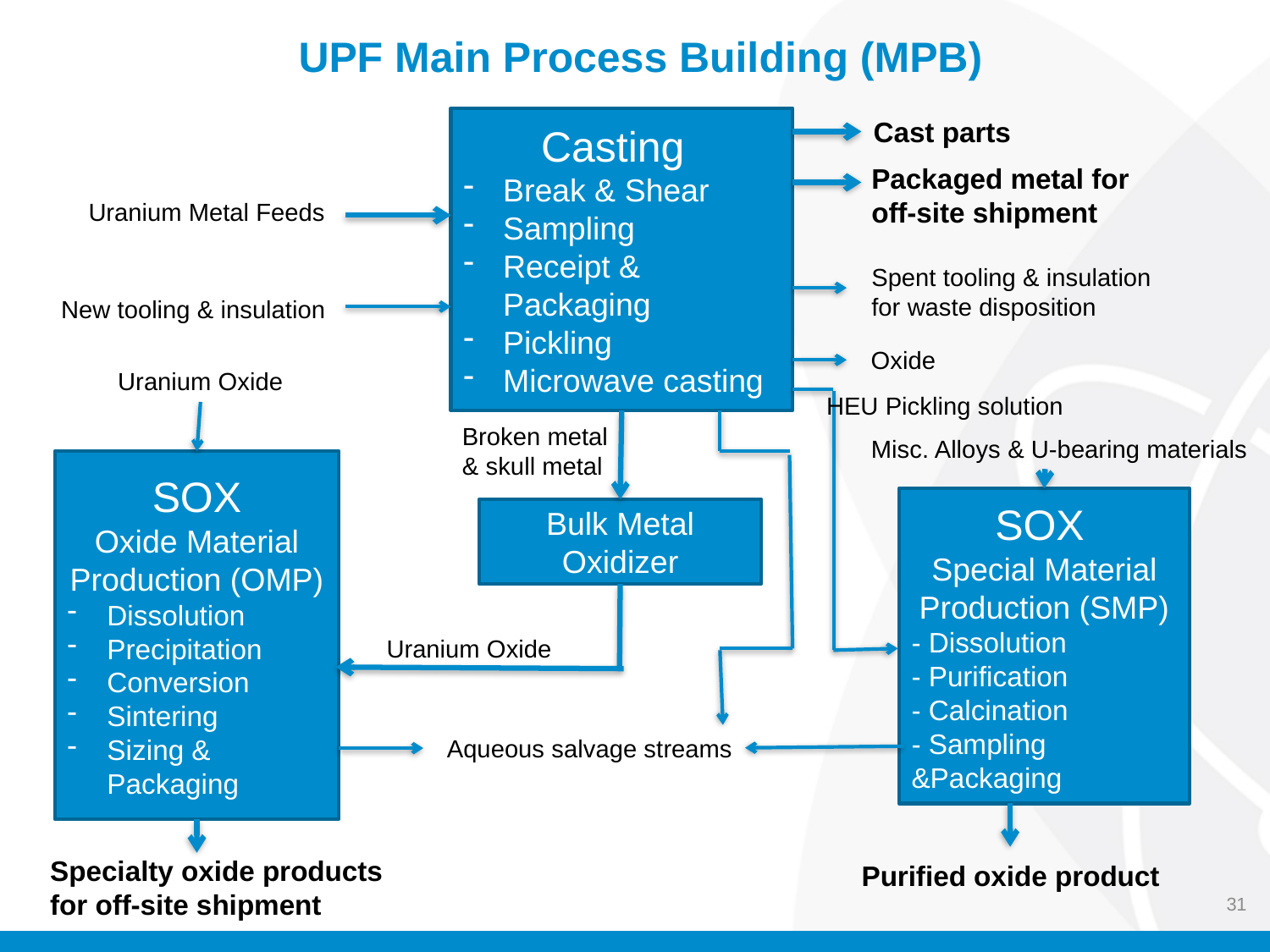

UPF Main Process Building (MPB)
Casting
Break & Shear
Sampling
Receipt & Packaging
Pickling
Microwave casting
Cast parts
Packaged metal for
off-site shipment
Uranium Metal Feeds
Spent tooling & insulation
for waste disposition
New tooling & insulation
Oxide
Uranium Oxide
HEU Pickling solution
Broken metal
& skull metal
Misc. Alloys & U-bearing materials
SOX
Oxide Material Production (OMP)
Dissolution
Precipitation
Conversion
Sintering
Sizing & Packaging
SOX
Special Material Production (SMP)
- Dissolution
- Purification
- Calcination
- Sampling &Packaging
Bulk Metal Oxidizer
Uranium Oxide

Aqueous salvage streams
Specialty oxide products
for off-site shipment
Purified oxide product
31